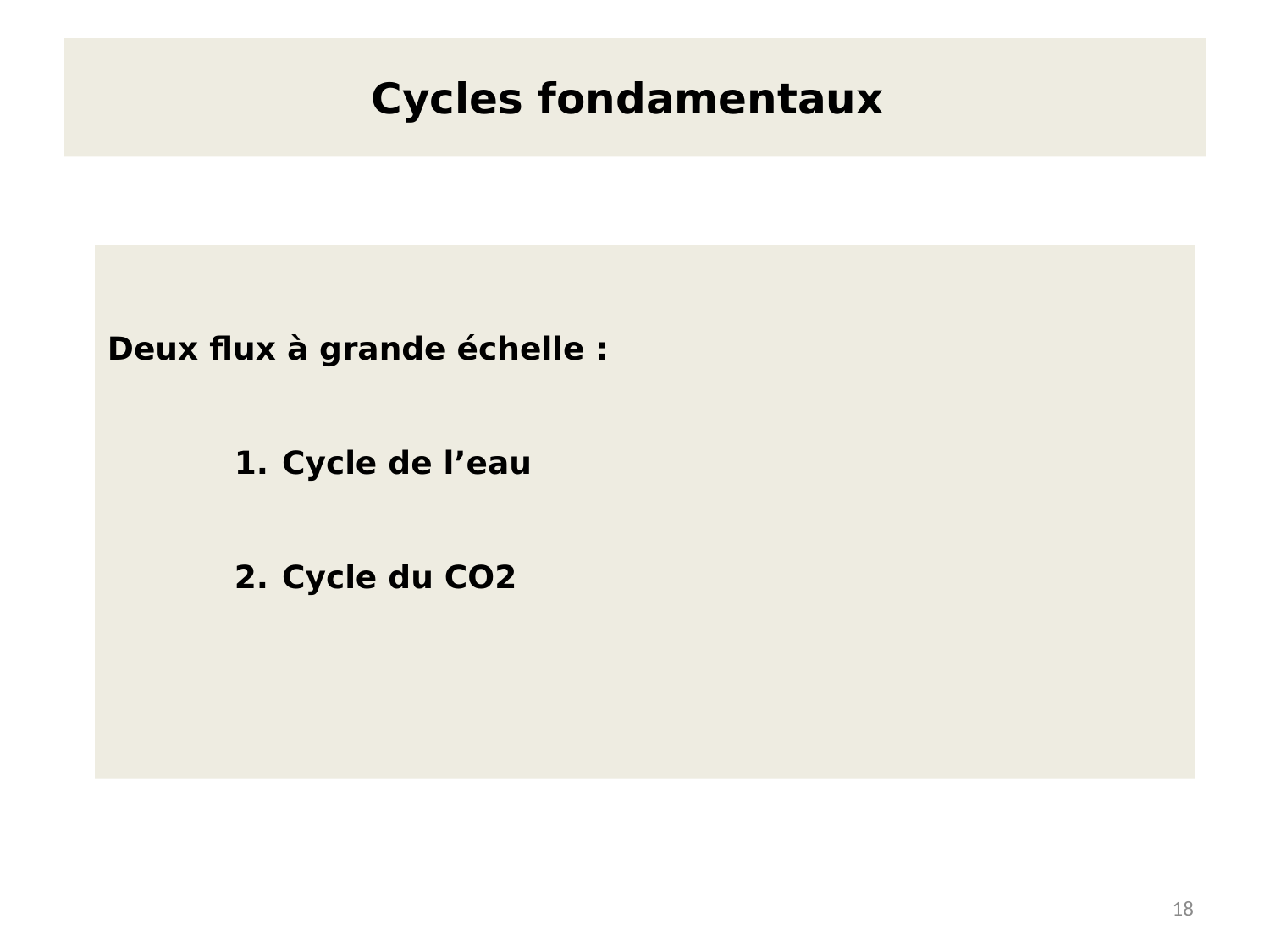

# Cycles fondamentaux

Deux flux à grande échelle :

Cycle de l’eau
Cycle du CO2

18